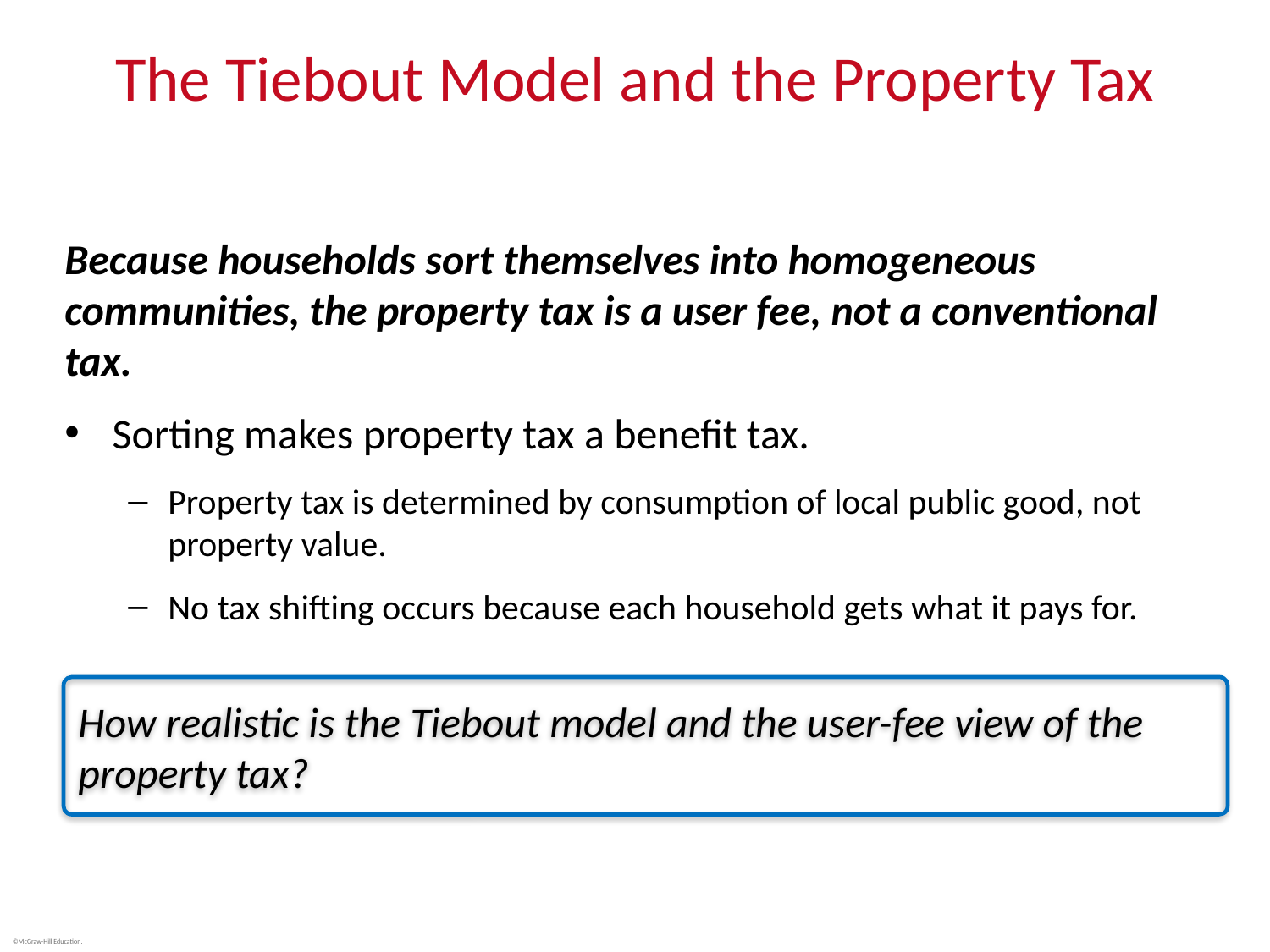

# The Tiebout Model and the Property Tax
Because households sort themselves into homogeneous communities, the property tax is a user fee, not a conventional tax.
Sorting makes property tax a benefit tax.
Property tax is determined by consumption of local public good, not property value.
No tax shifting occurs because each household gets what it pays for.
How realistic is the Tiebout model and the user-fee view of the property tax?